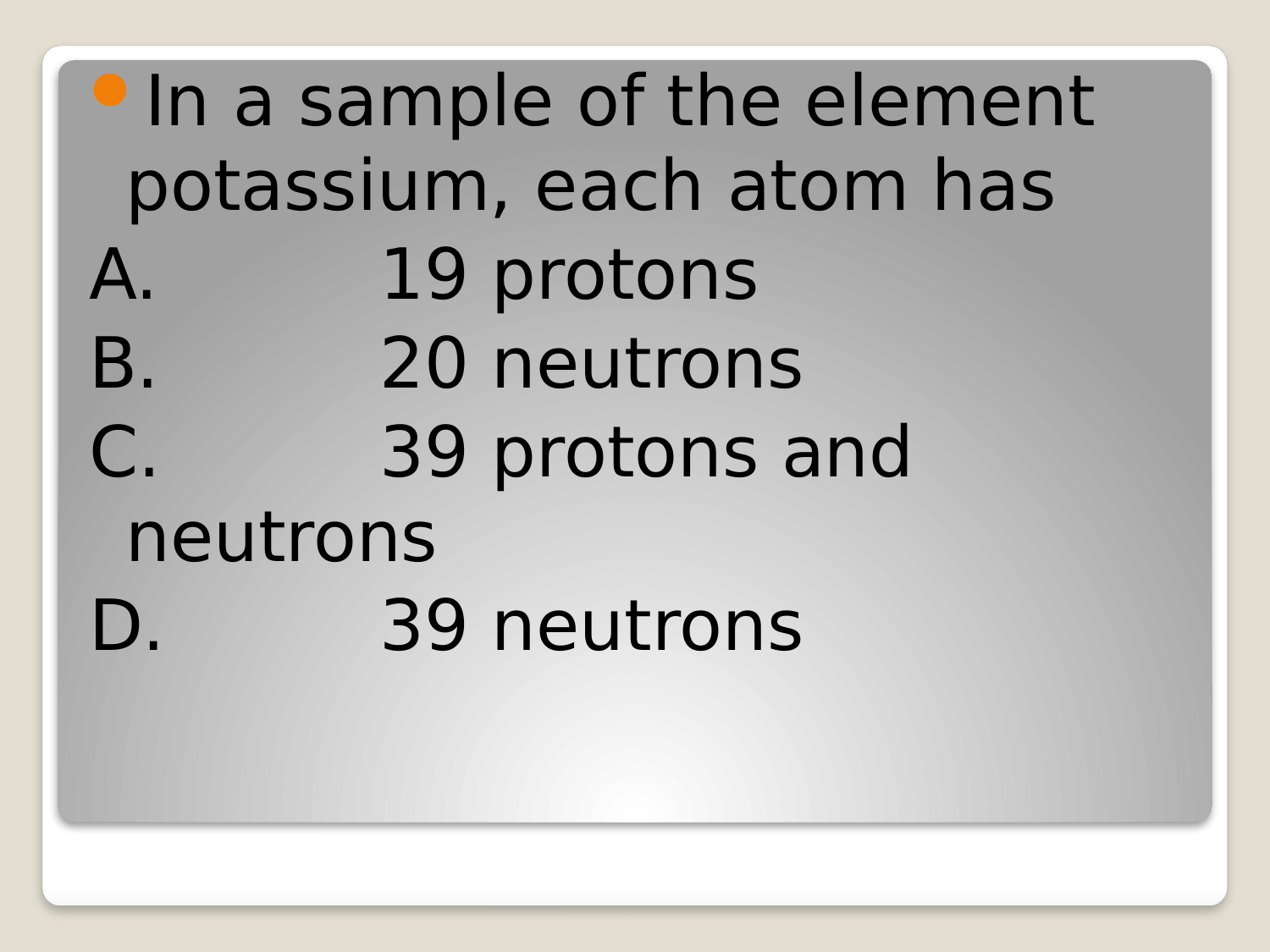

In a sample of the element potassium, each atom has
A.		19 protons
B.		20 neutrons
C.		39 protons and neutrons
D.		39 neutrons